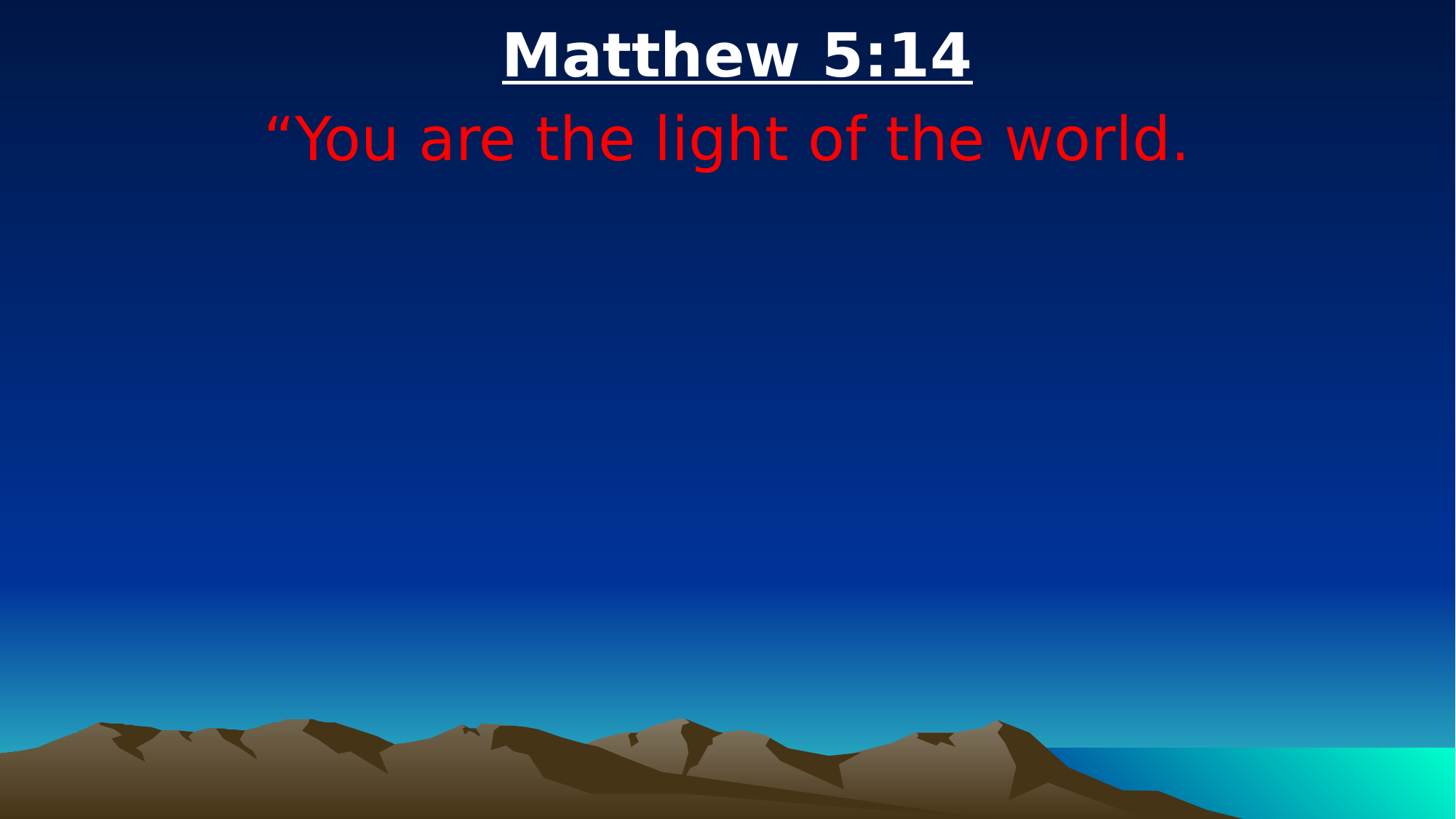

Matthew 5:14
“You are the light of the world.